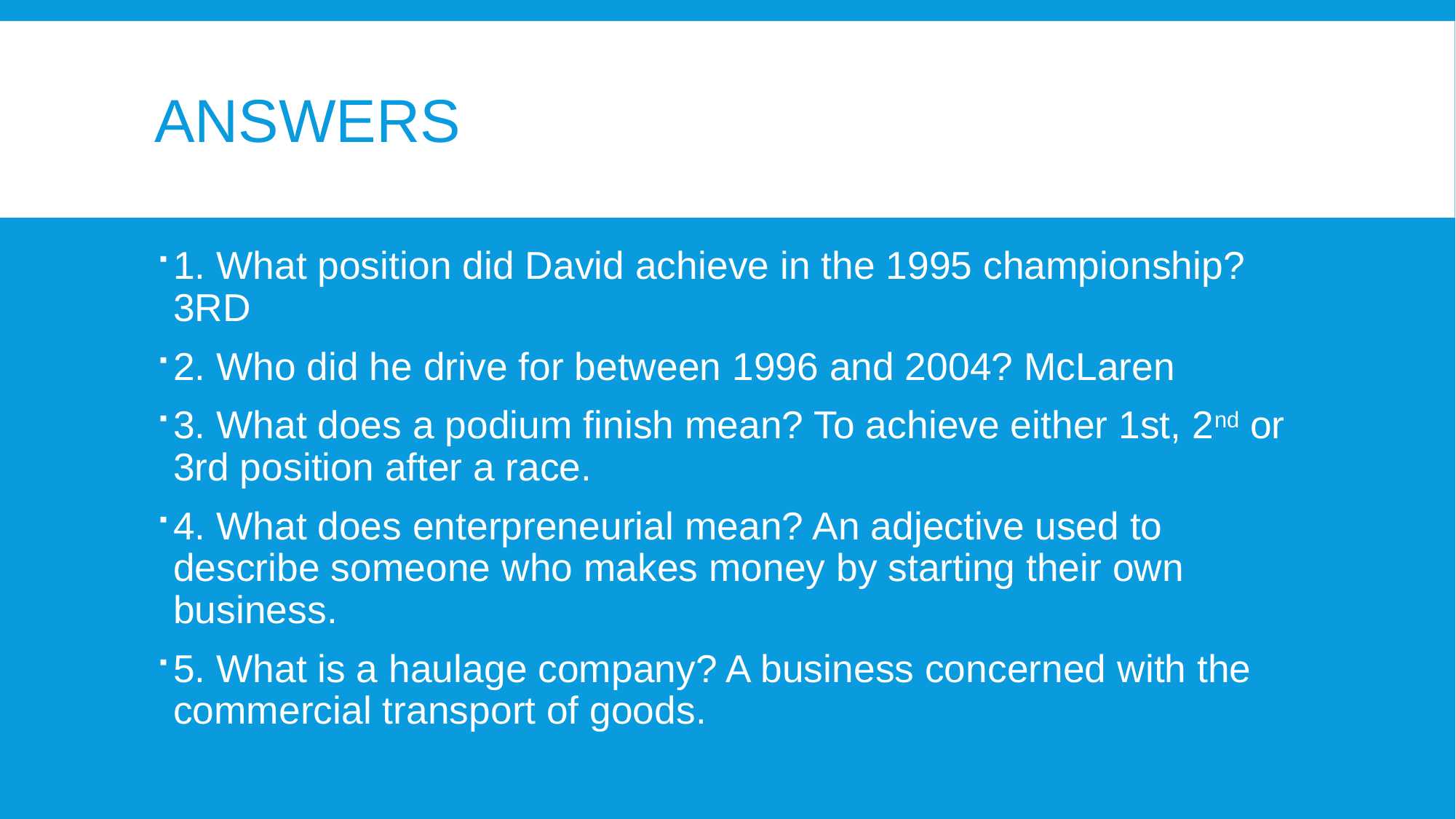

# Answers
1. What position did David achieve in the 1995 championship? 3RD
2. Who did he drive for between 1996 and 2004? McLaren
3. What does a podium finish mean? To achieve either 1st, 2nd or 3rd position after a race.
4. What does enterpreneurial mean? An adjective used to describe someone who makes money by starting their own business.
5. What is a haulage company? A business concerned with the commercial transport of goods.